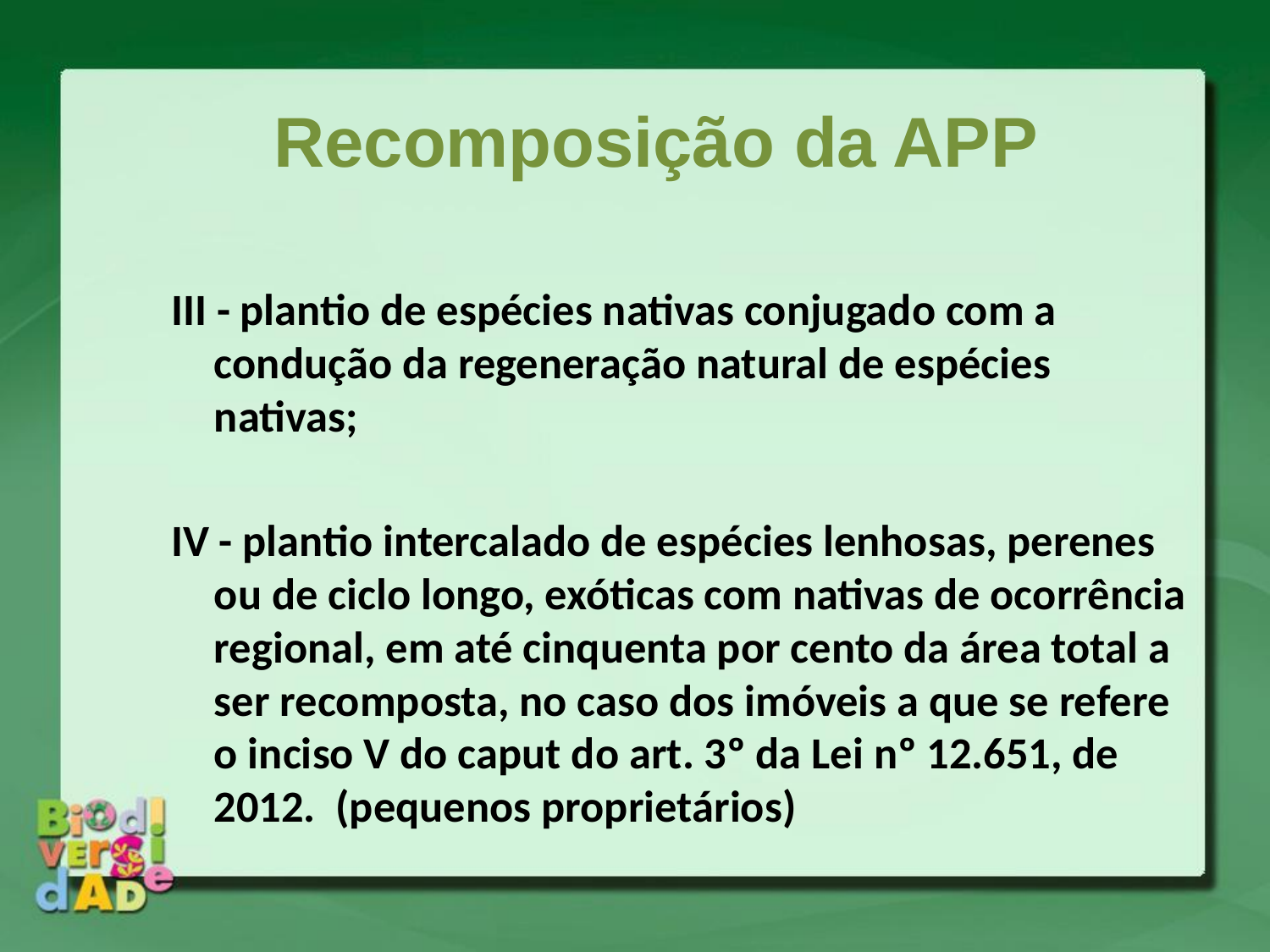

Recomposição da APP

III - plantio de espécies nativas conjugado com a condução da regeneração natural de espécies nativas;

IV - plantio intercalado de espécies lenhosas, perenes ou de ciclo longo, exóticas com nativas de ocorrência regional, em até cinquenta por cento da área total a ser recomposta, no caso dos imóveis a que se refere o inciso V do caput do art. 3º da Lei nº 12.651, de 2012.  (pequenos proprietários)